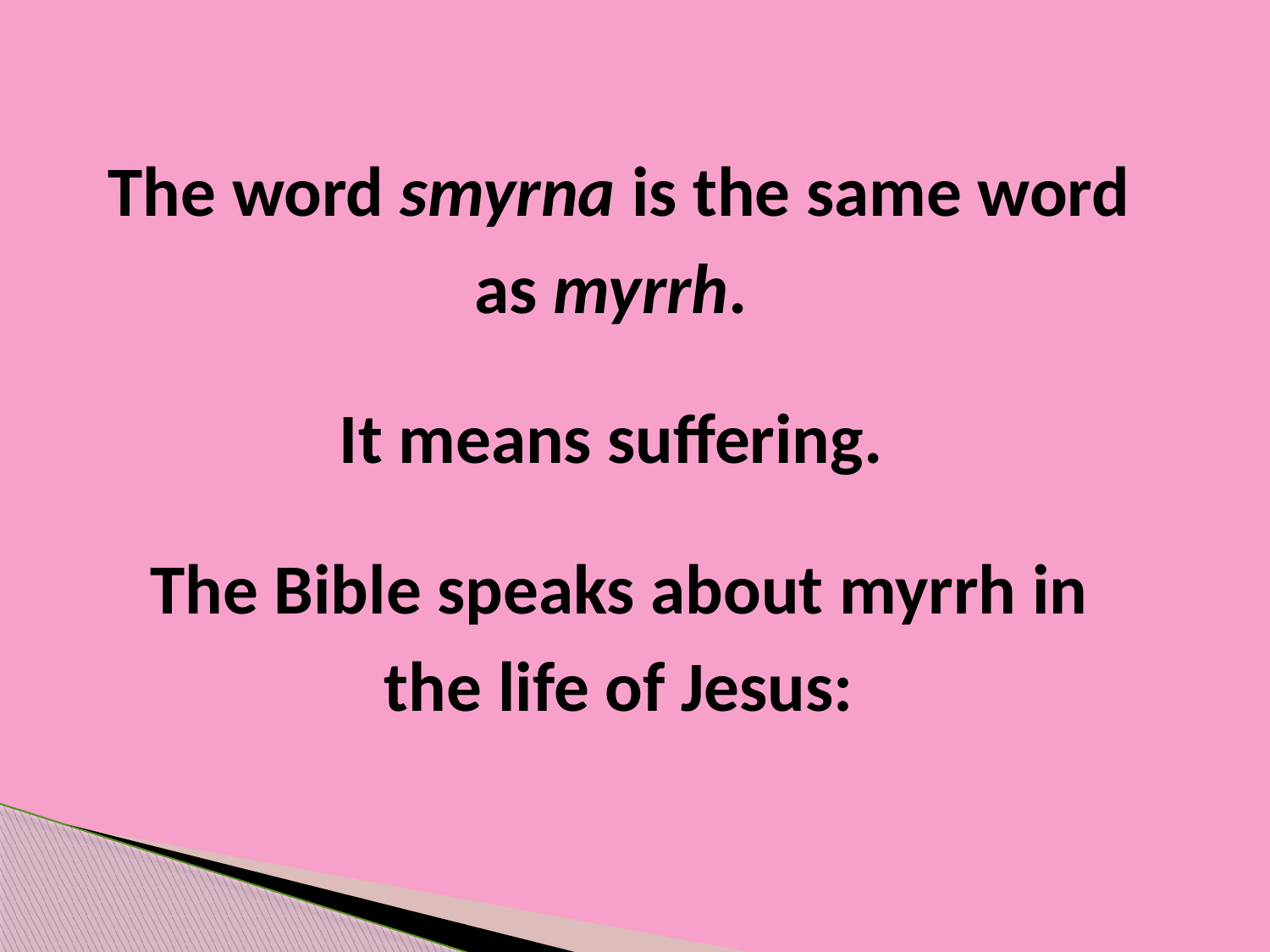

The word smyrna is the same word as myrrh.
It means suffering.
The Bible speaks about myrrh in the life of Jesus: